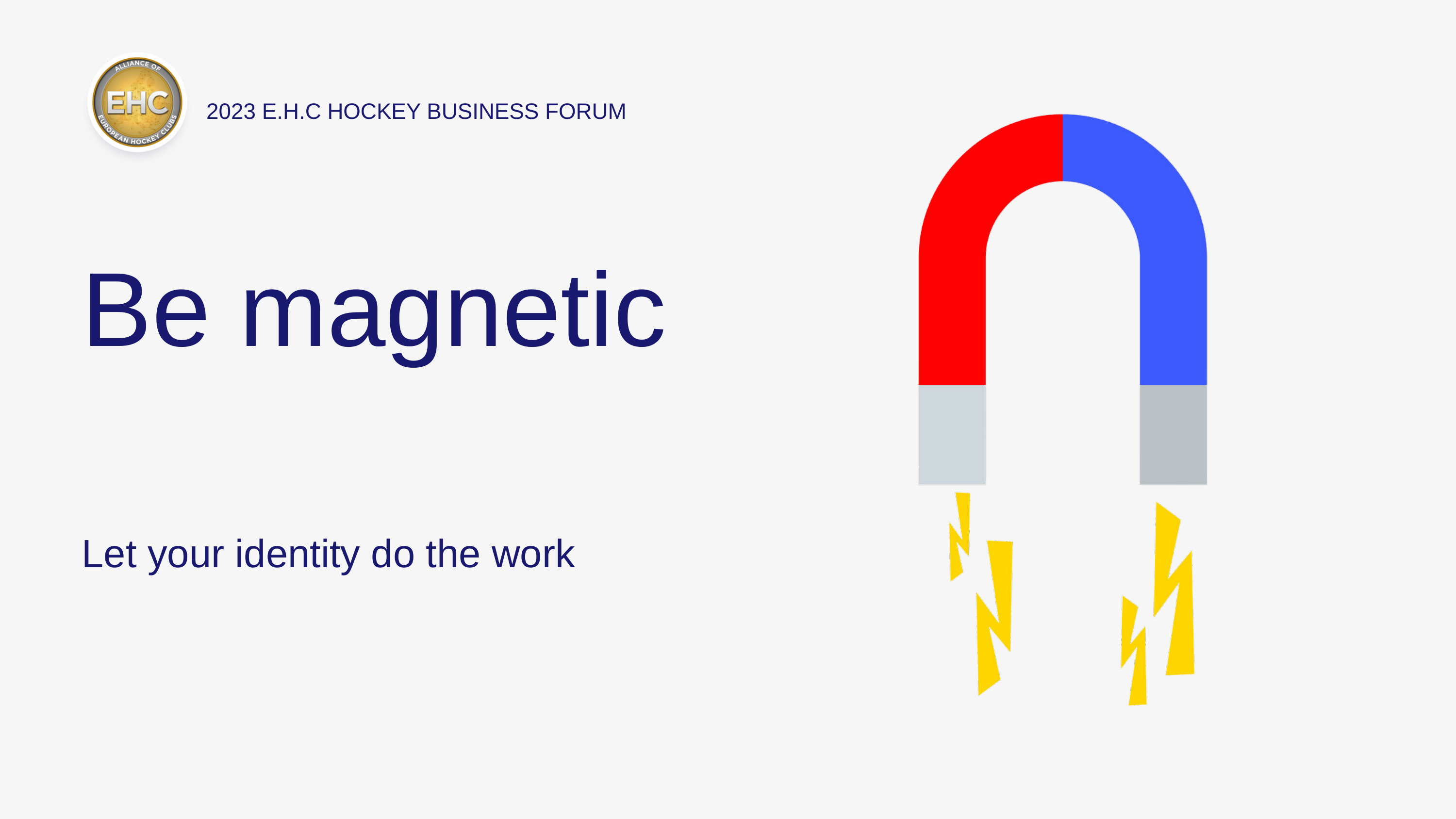

2023 E.H.C HOCKEY BUSINESS FORUM

Be magnetic
Let your identity do the work